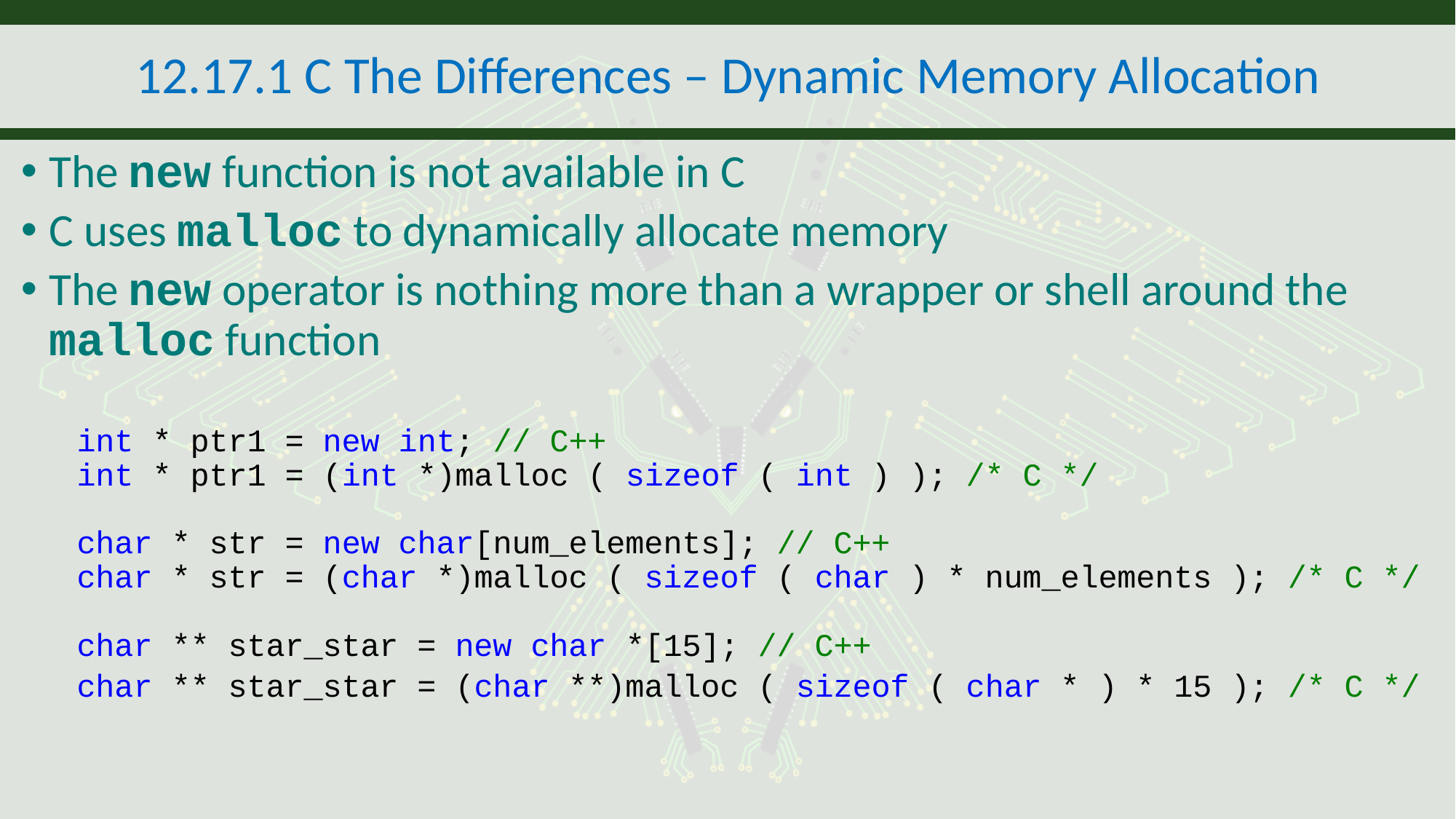

# 12.17.1 C The Differences – Dynamic Memory Allocation
The new function is not available in C
C uses malloc to dynamically allocate memory
The new operator is nothing more than a wrapper or shell around the malloc function

int * ptr1 = new int; // C++
int * ptr1 = (int *)malloc ( sizeof ( int ) ); /* C */

char * str = new char[num_elements]; // C++
char * str = (char *)malloc ( sizeof ( char ) * num_elements ); /* C */

char ** star_star = new char *[15]; // C++
char ** star_star = (char **)malloc ( sizeof ( char * ) * 15 ); /* C */